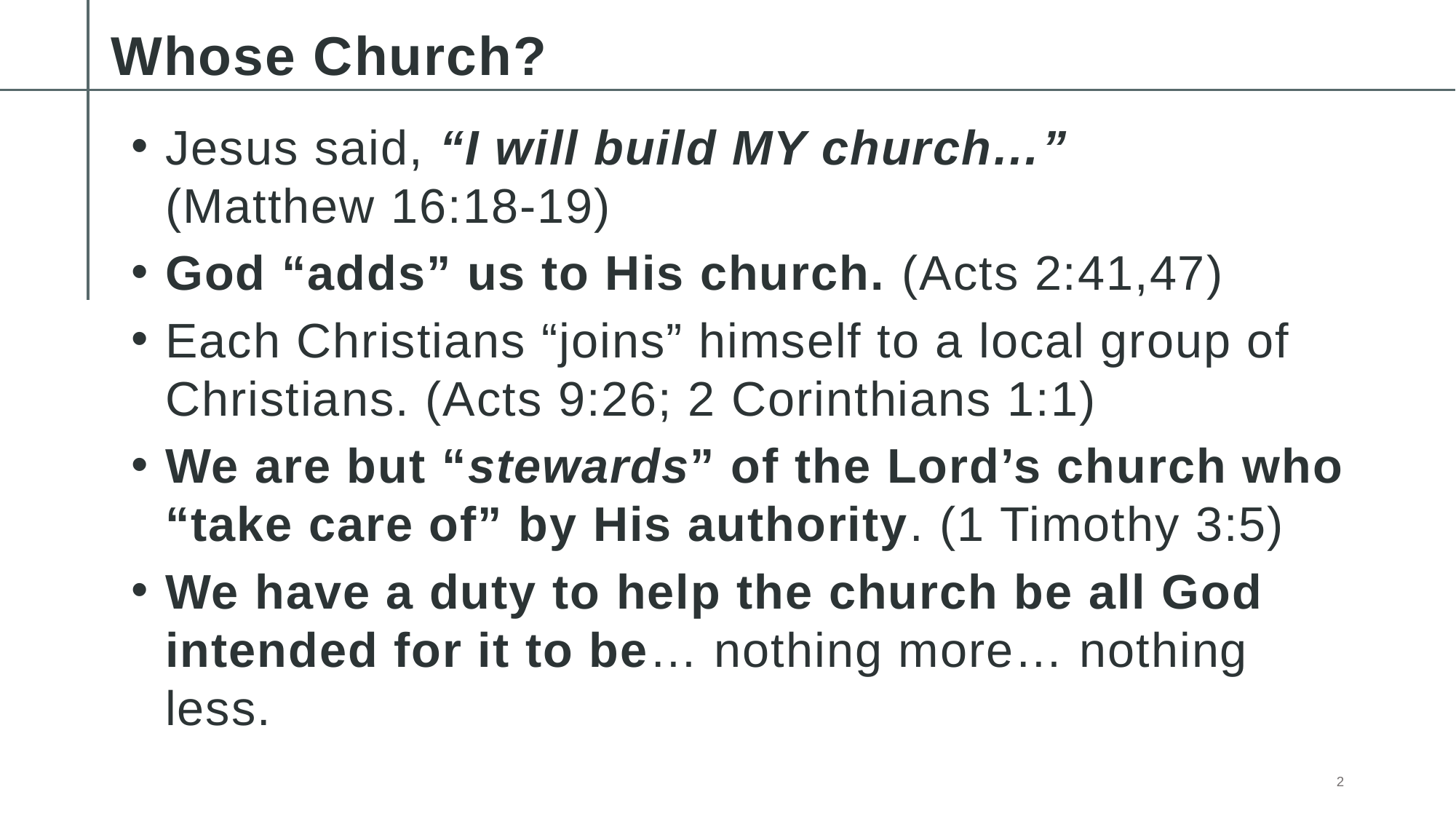

# Whose Church?​
Jesus said, “I will build MY church…”
(Matthew 16:18-19)
God “adds” us to His church. (Acts 2:41,47)
Each Christians “joins” himself to a local group of Christians. (Acts 9:26; 2 Corinthians 1:1)
We are but “stewards” of the Lord’s church who “take care of” by His authority. (1 Timothy 3:5)
We have a duty to help the church be all God intended for it to be… nothing more… nothing less.
2